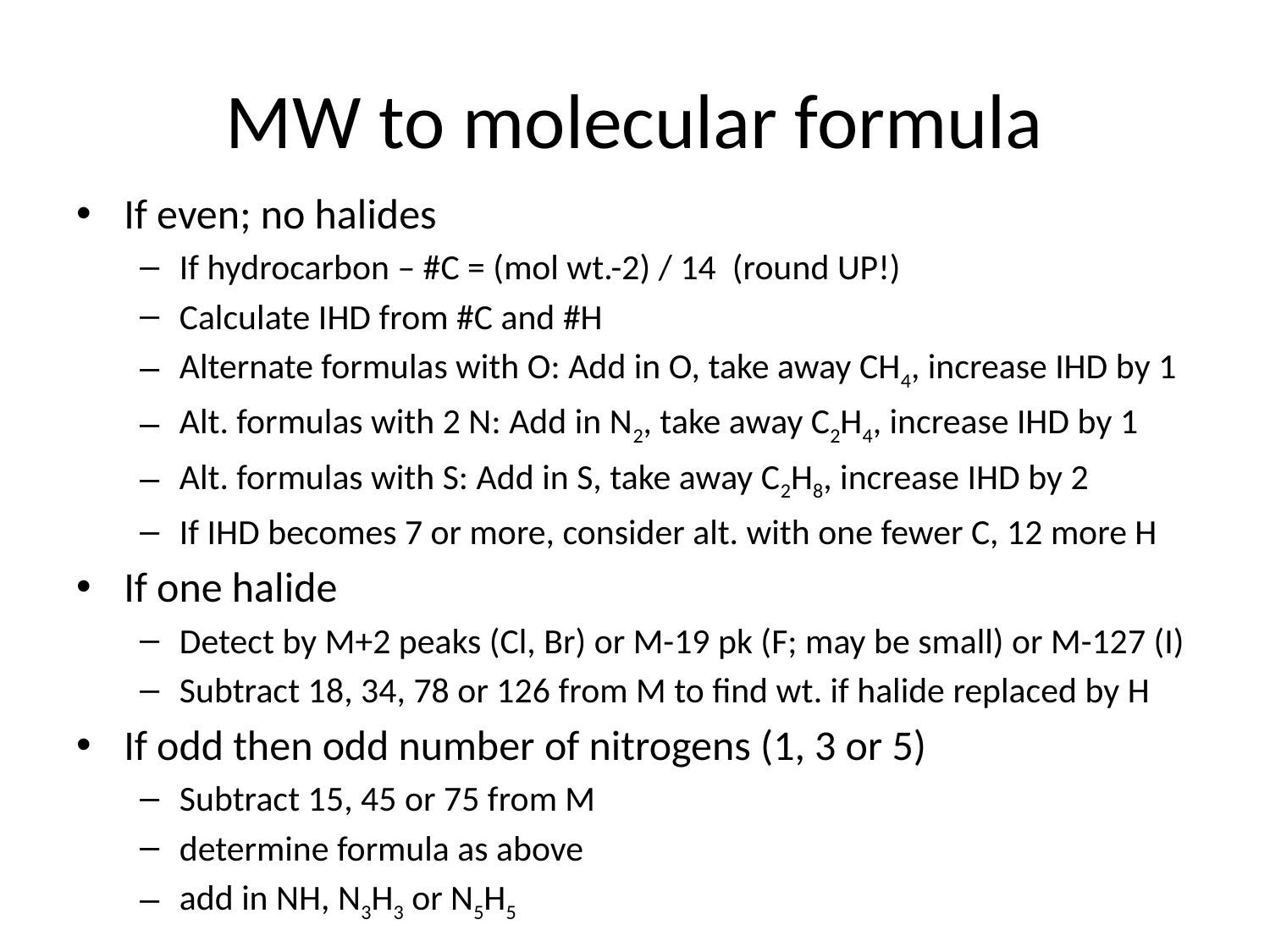

# MW to molecular formula
If even; no halides
If hydrocarbon – #C = (mol wt.-2) / 14  (round UP!)
Calculate IHD from #C and #H
Alternate formulas with O: Add in O, take away CH4, increase IHD by 1
Alt. formulas with 2 N: Add in N2, take away C2H4, increase IHD by 1
Alt. formulas with S: Add in S, take away C2H8, increase IHD by 2
If IHD becomes 7 or more, consider alt. with one fewer C, 12 more H
If one halide
Detect by M+2 peaks (Cl, Br) or M-19 pk (F; may be small) or M-127 (I)
Subtract 18, 34, 78 or 126 from M to find wt. if halide replaced by H
If odd then odd number of nitrogens (1, 3 or 5)
Subtract 15, 45 or 75 from M
determine formula as above
add in NH, N3H3 or N5H5